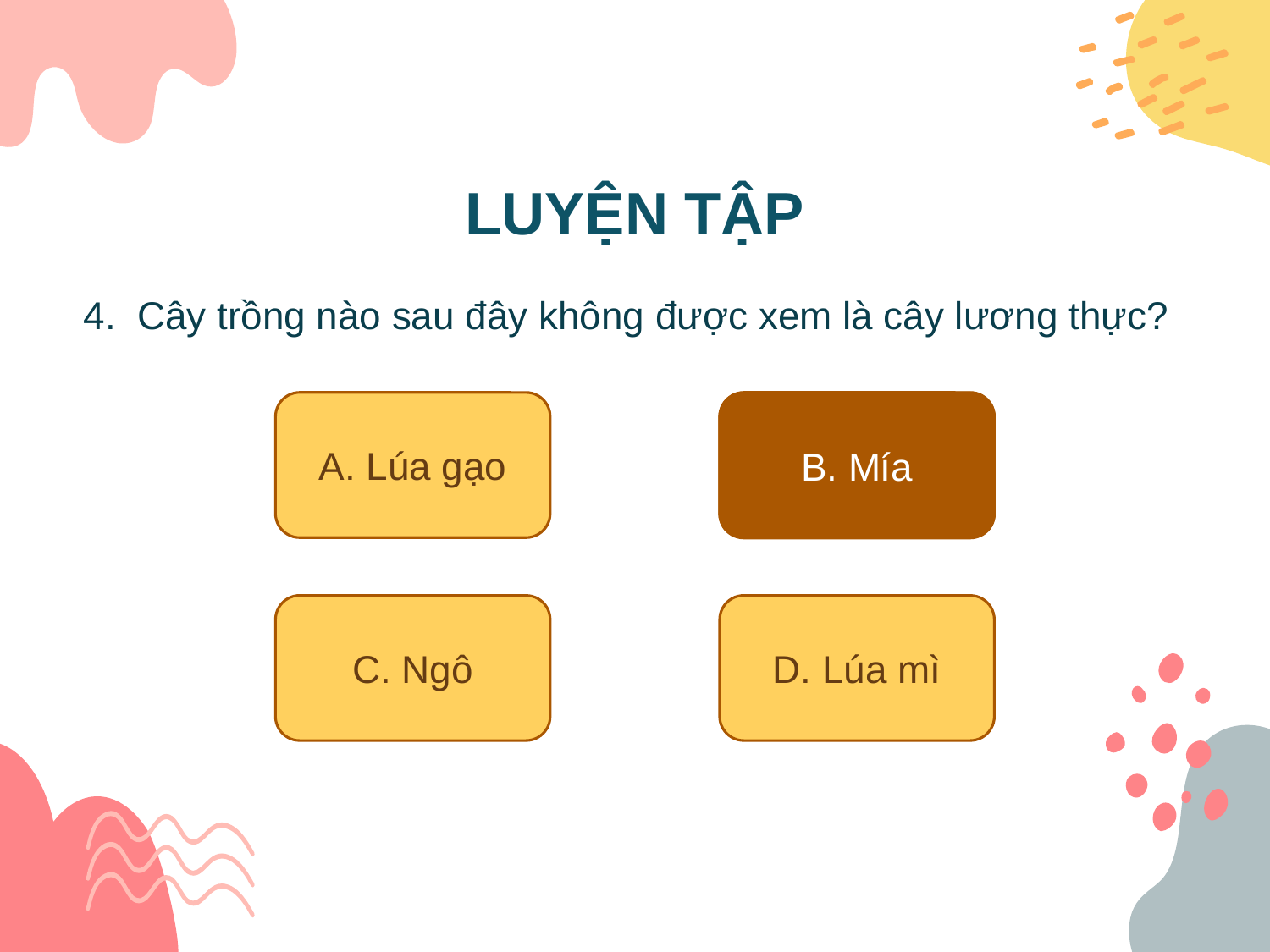

LUYỆN TẬP
4.  Cây trồng nào sau đây không được xem là cây lương thực?
A. Lúa gạo
B. Mía
B. Mía
C. Ngô
D. Lúa mì